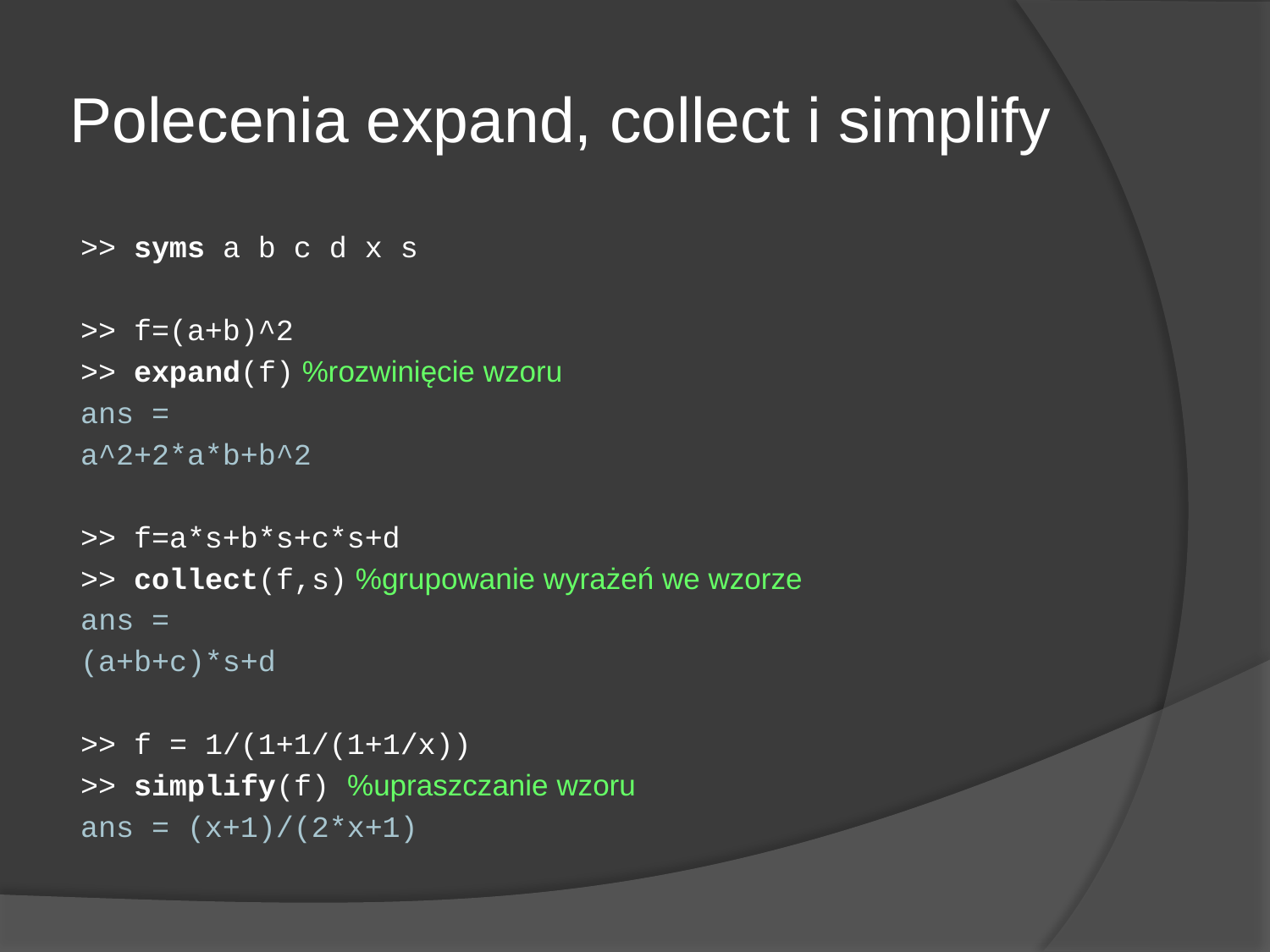

# Polecenia expand, collect i simplify
>> syms a b c d x s

>> f=(a+b)^2
>> expand(f) %rozwinięcie wzoru
ans =
a^2+2*a*b+b^2

>> f=a*s+b*s+c*s+d
>> collect(f,s) %grupowanie wyrażeń we wzorze
ans =
(a+b+c)*s+d

>> f = 1/(1+1/(1+1/x))
>> simplify(f) %upraszczanie wzoru
ans = (x+1)/(2*x+1)